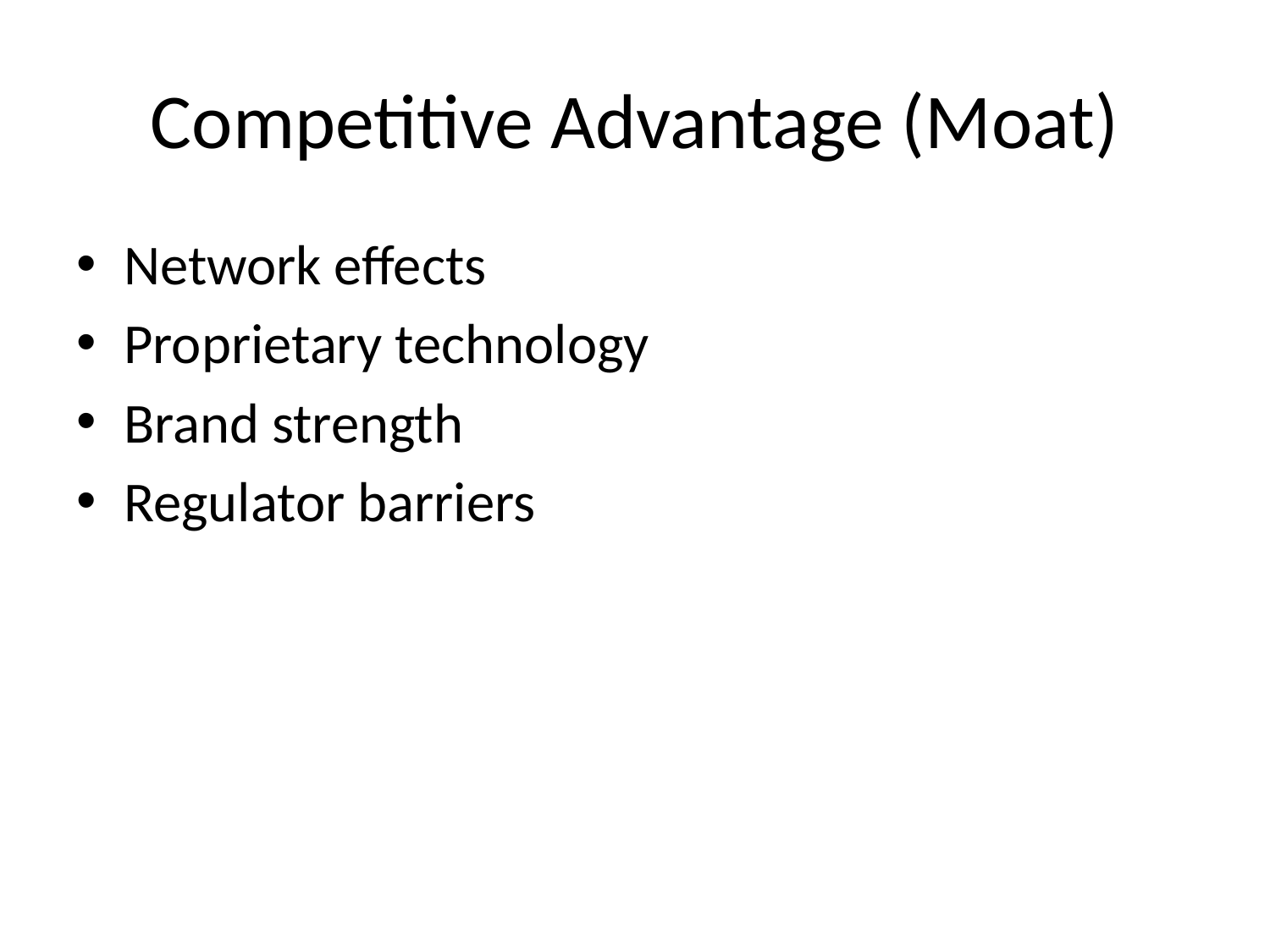

# Competitive Advantage (Moat)
Network effects
Proprietary technology
Brand strength
Regulator barriers